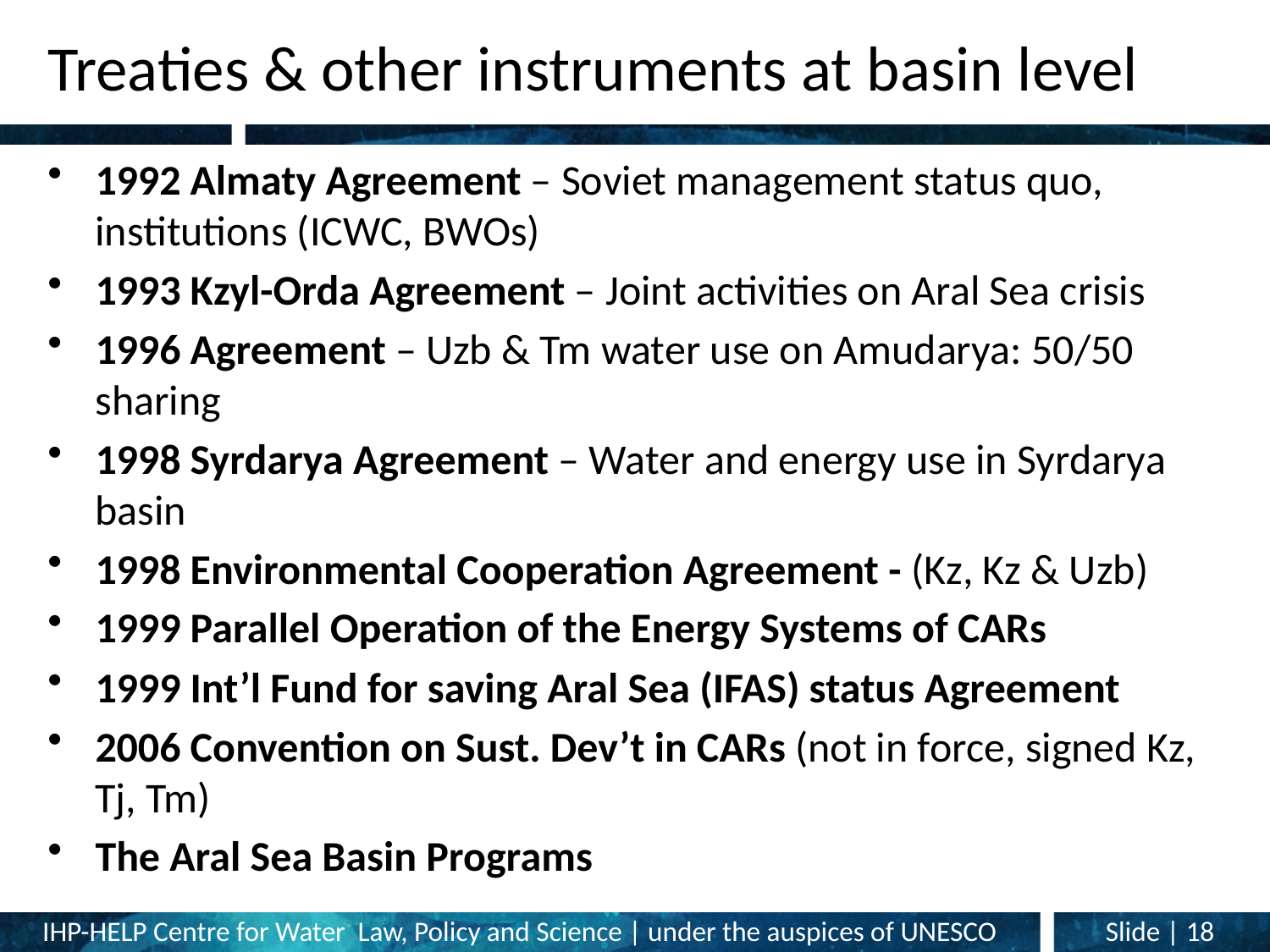

# Treaties & other instruments at basin level
1992 Almaty Agreement – Soviet management status quo, institutions (ICWC, BWOs)
1993 Kzyl-Orda Agreement – Joint activities on Aral Sea crisis
1996 Agreement – Uzb & Tm water use on Amudarya: 50/50 sharing
1998 Syrdarya Agreement – Water and energy use in Syrdarya basin
1998 Environmental Cooperation Agreement - (Kz, Kz & Uzb)
1999 Parallel Operation of the Energy Systems of CARs
1999 Int’l Fund for saving Aral Sea (IFAS) status Agreement
2006 Convention on Sust. Dev’t in CARs (not in force, signed Kz, Tj, Tm)
The Aral Sea Basin Programs